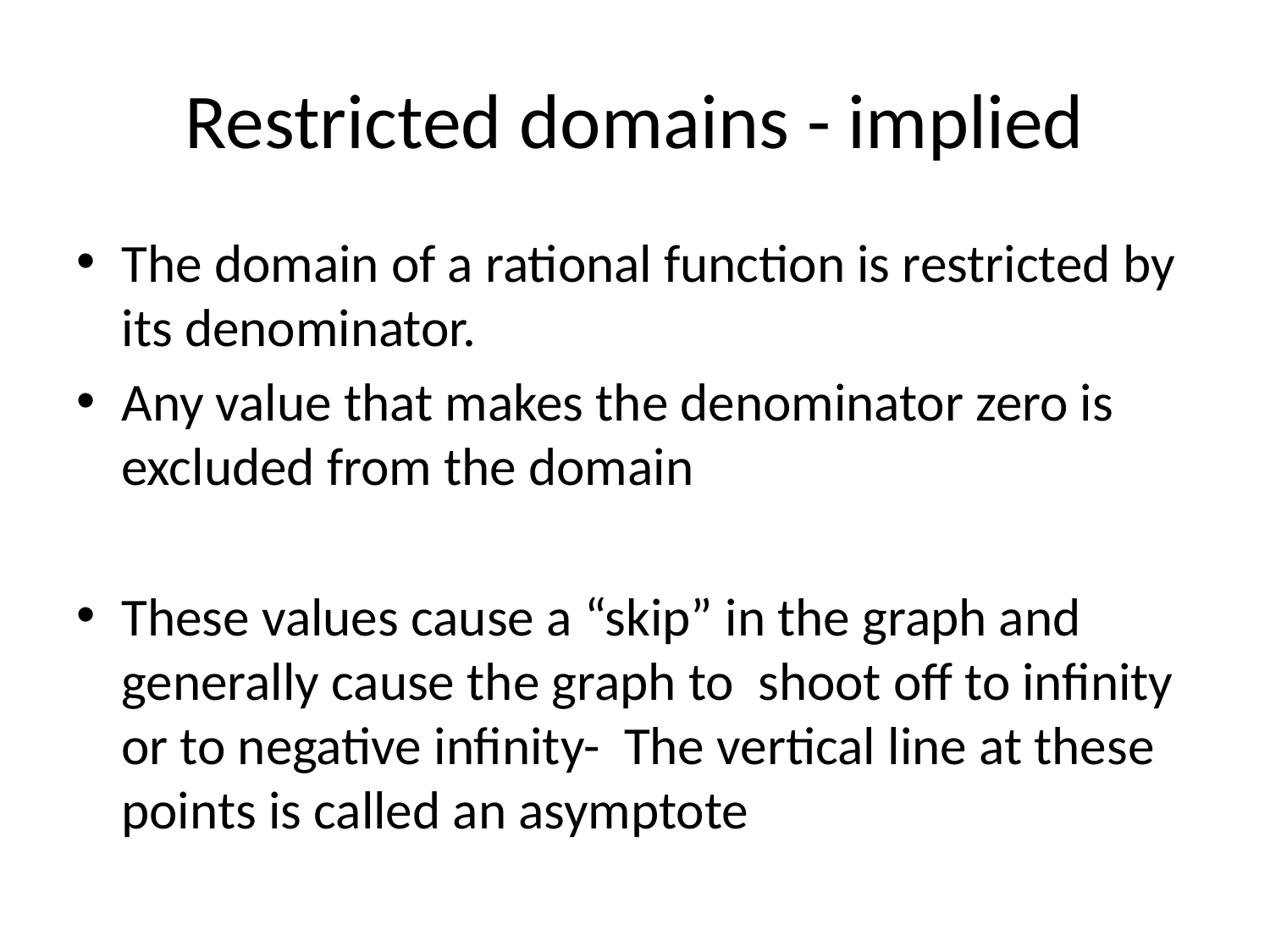

# Restricted domains - implied
The domain of a rational function is restricted by its denominator.
Any value that makes the denominator zero is excluded from the domain

These values cause a “skip” in the graph and generally cause the graph to  shoot off to infinity or to negative infinity-  The vertical line at these points is called an asymptote